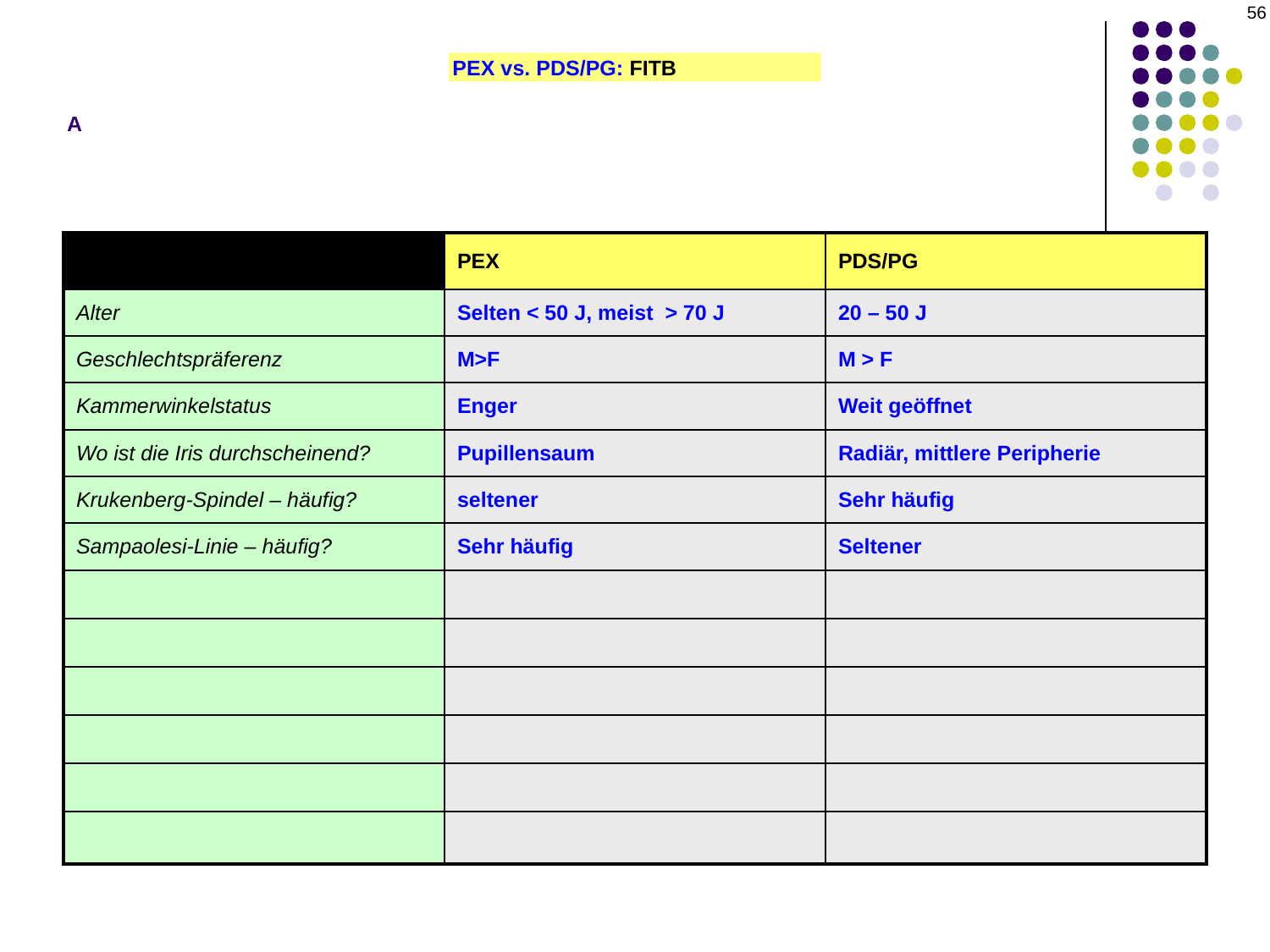

56
A
PEX vs. PDS/PG: FITB
|  | PEX | PDS/PG |
| --- | --- | --- |
| Alter | Selten < 50 J, meist > 70 J | 20 – 50 J |
| Geschlechtspräferenz | M>F | M > F |
| Kammerwinkelstatus | Enger | Weit geöffnet |
| Wo ist die Iris durchscheinend? | Pupillensaum | Radiär, mittlere Peripherie |
| Krukenberg-Spindel – häufig? | seltener | Sehr häufig |
| Sampaolesi-Linie – häufig? | Sehr häufig | Seltener |
|  |  |  |
|  |  |  |
|  |  |  |
|  |  |  |
|  |  |  |
|  |  |  |